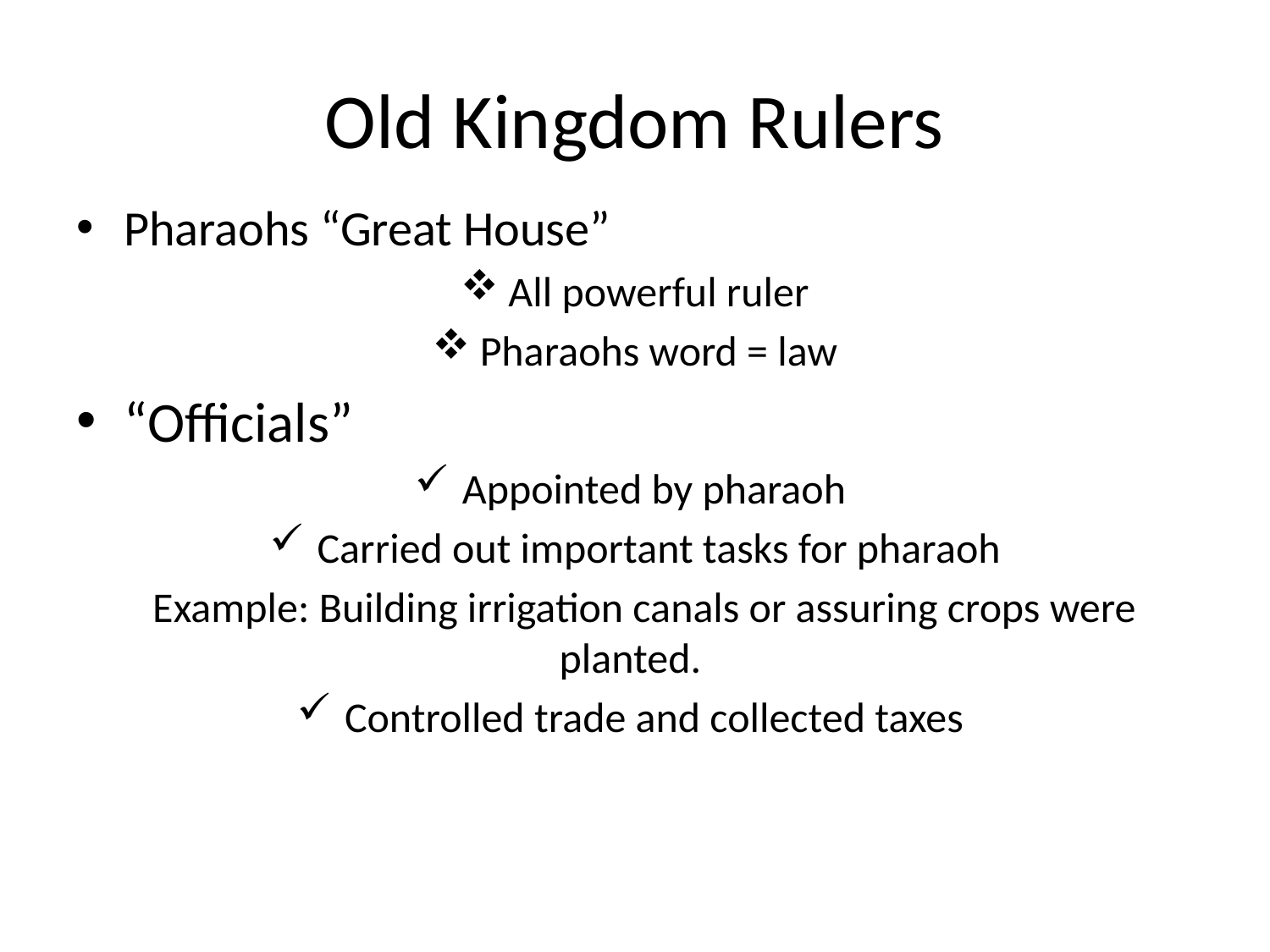

# Old Kingdom Rulers
Pharaohs “Great House”
All powerful ruler
Pharaohs word = law
“Officials”
Appointed by pharaoh
Carried out important tasks for pharaoh
  Example: Building irrigation canals or assuring crops were planted.
Controlled trade and collected taxes